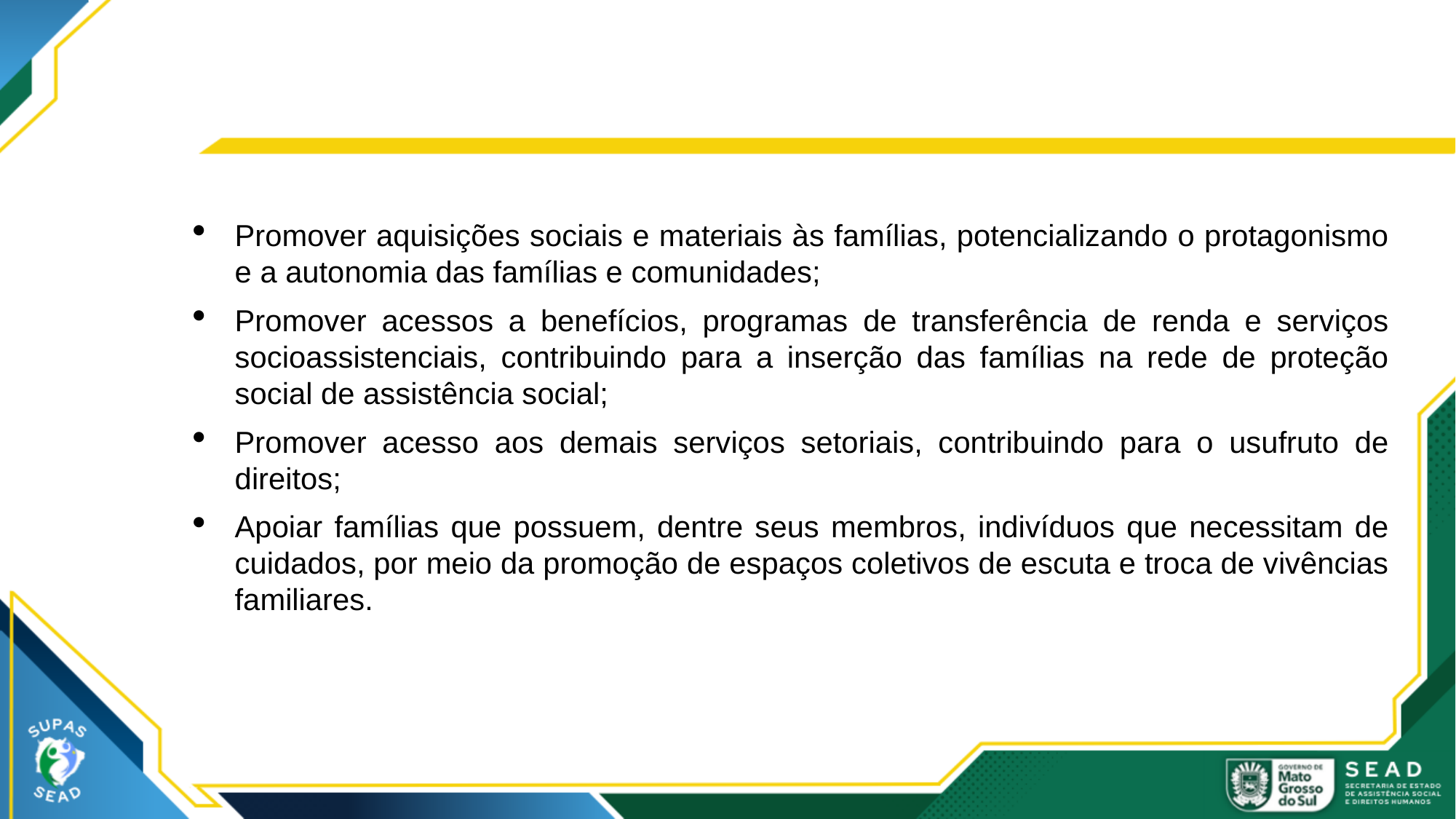

Promover aquisições sociais e materiais às famílias, potencializando o protagonismo e a autonomia das famílias e comunidades;
Promover acessos a benefícios, programas de transferência de renda e serviços socioassistenciais, contribuindo para a inserção das famílias na rede de proteção social de assistência social;
Promover acesso aos demais serviços setoriais, contribuindo para o usufruto de direitos;
Apoiar famílias que possuem, dentre seus membros, indivíduos que necessitam de cuidados, por meio da promoção de espaços coletivos de escuta e troca de vivências familiares.